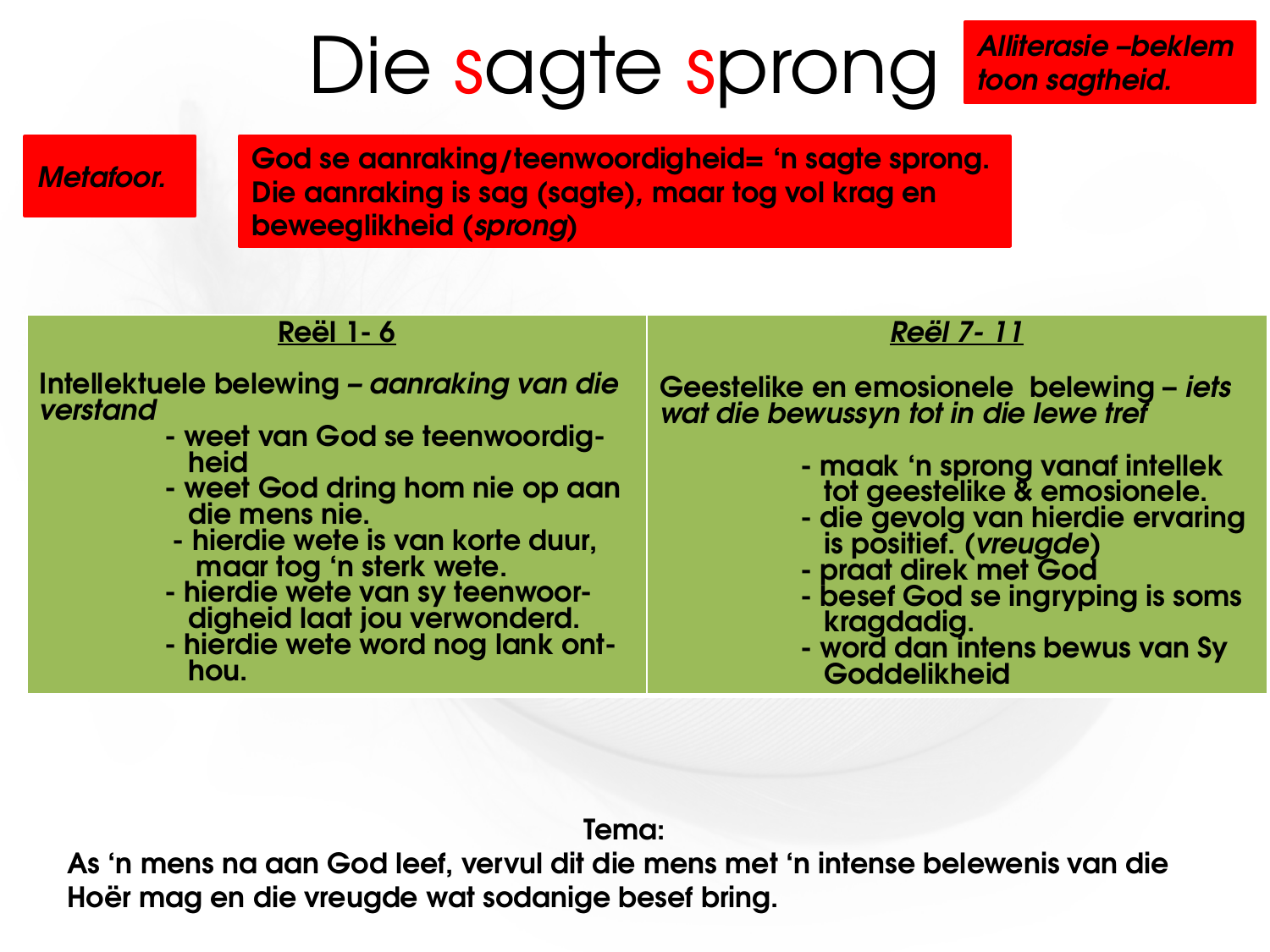

Die sagte sprong
Alliterasie –beklem toon sagtheid.
Metafoor.
God se aanraking/teenwoordigheid= ‘n sagte sprong.
Die aanraking is sag (sagte), maar tog vol krag en beweeglikheid (sprong)
| Reël 1- 6 Intellektuele belewing – aanraking van die verstand - weet van God se teenwoordig- heid - weet God dring hom nie op aan die mens nie. - hierdie wete is van korte duur, maar tog ‘n sterk wete. - hierdie wete van sy teenwoor- digheid laat jou verwonderd. - hierdie wete word nog lank ont- hou. | Reël 7- 11 Geestelike en emosionele belewing – iets wat die bewussyn tot in die lewe tref - maak ‘n sprong vanaf intellek tot geestelike & emosionele. - die gevolg van hierdie ervaring is positief. (vreugde) - praat direk met God - besef God se ingryping is soms kragdadig. - word dan intens bewus van Sy Goddelikheid |
| --- | --- |
Tema:
As ‘n mens na aan God leef, vervul dit die mens met ‘n intense belewenis van die
Hoër mag en die vreugde wat sodanige besef bring.